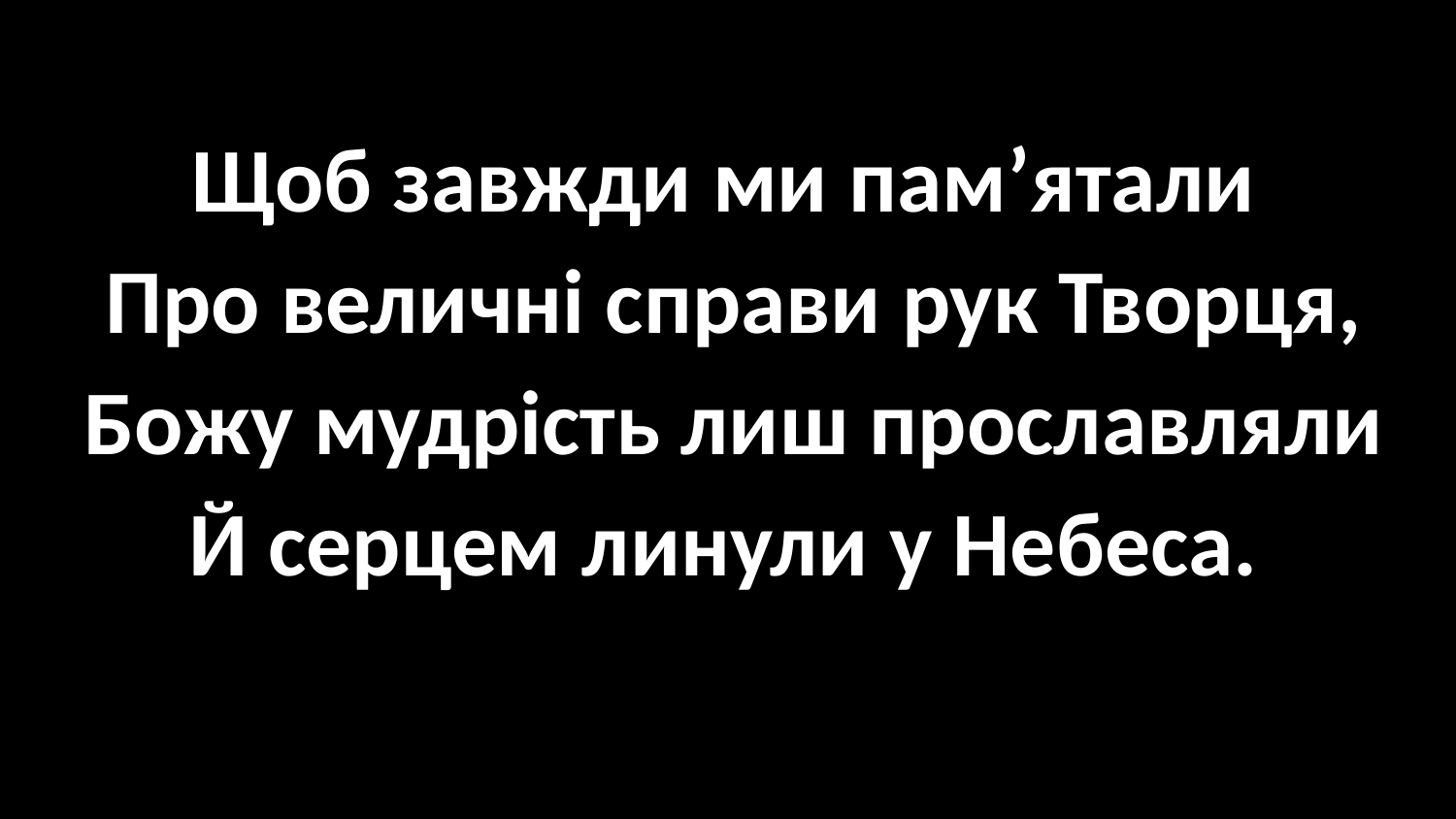

#
Щоб завжди ми пам’ятали
Про величні справи рук Творця,
Божу мудрість лиш прославляли
Й серцем линули у Небеса.